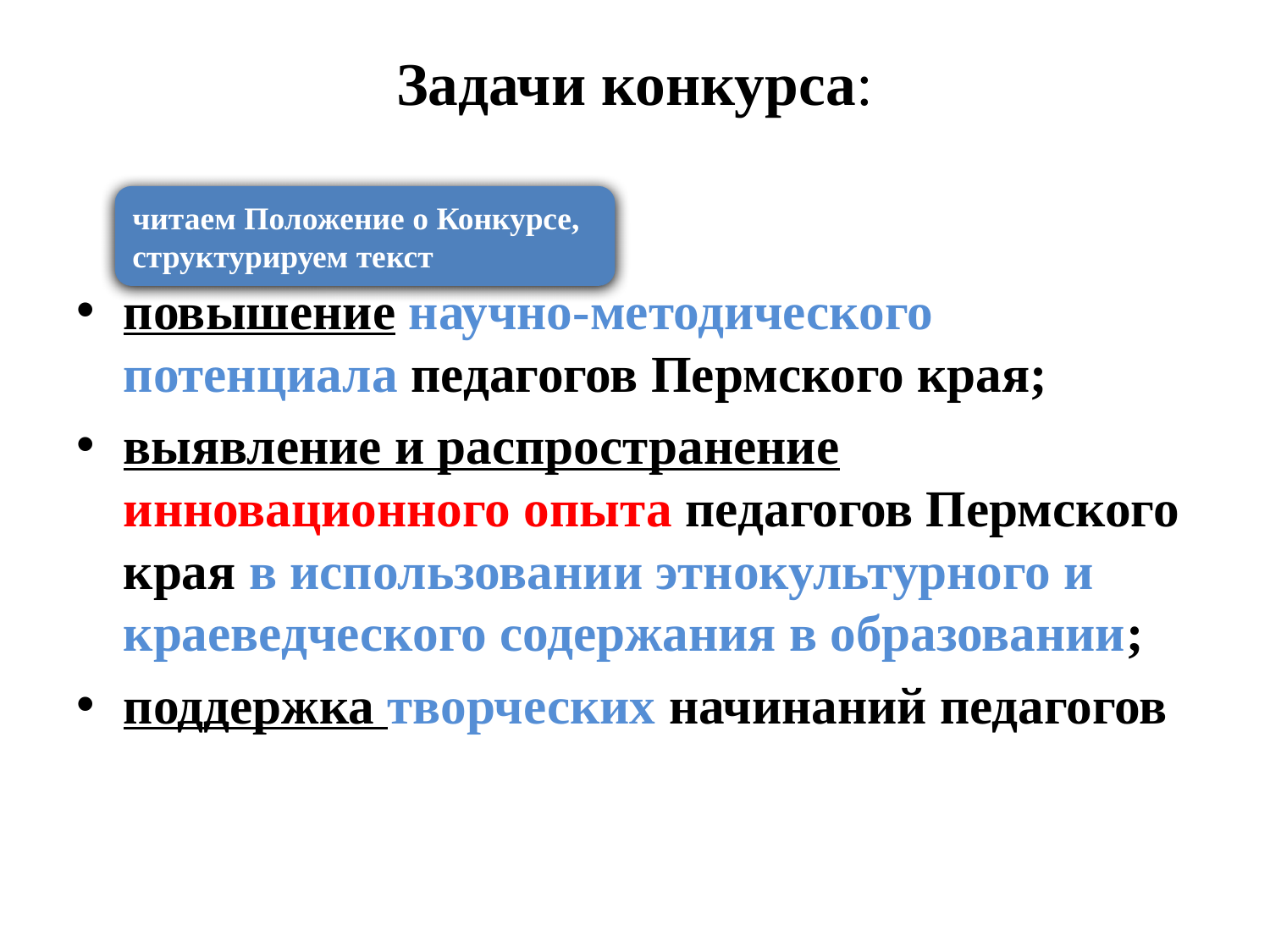

# Задачи конкурса:

повышение научно-методического потенциала педагогов Пермского края;
выявление и распространение инновационного опыта педагогов Пермского края в использовании этнокультурного и краеведческого содержания в образовании;
поддержка творческих начинаний педагогов
читаем Положение о Конкурсе, структурируем текст